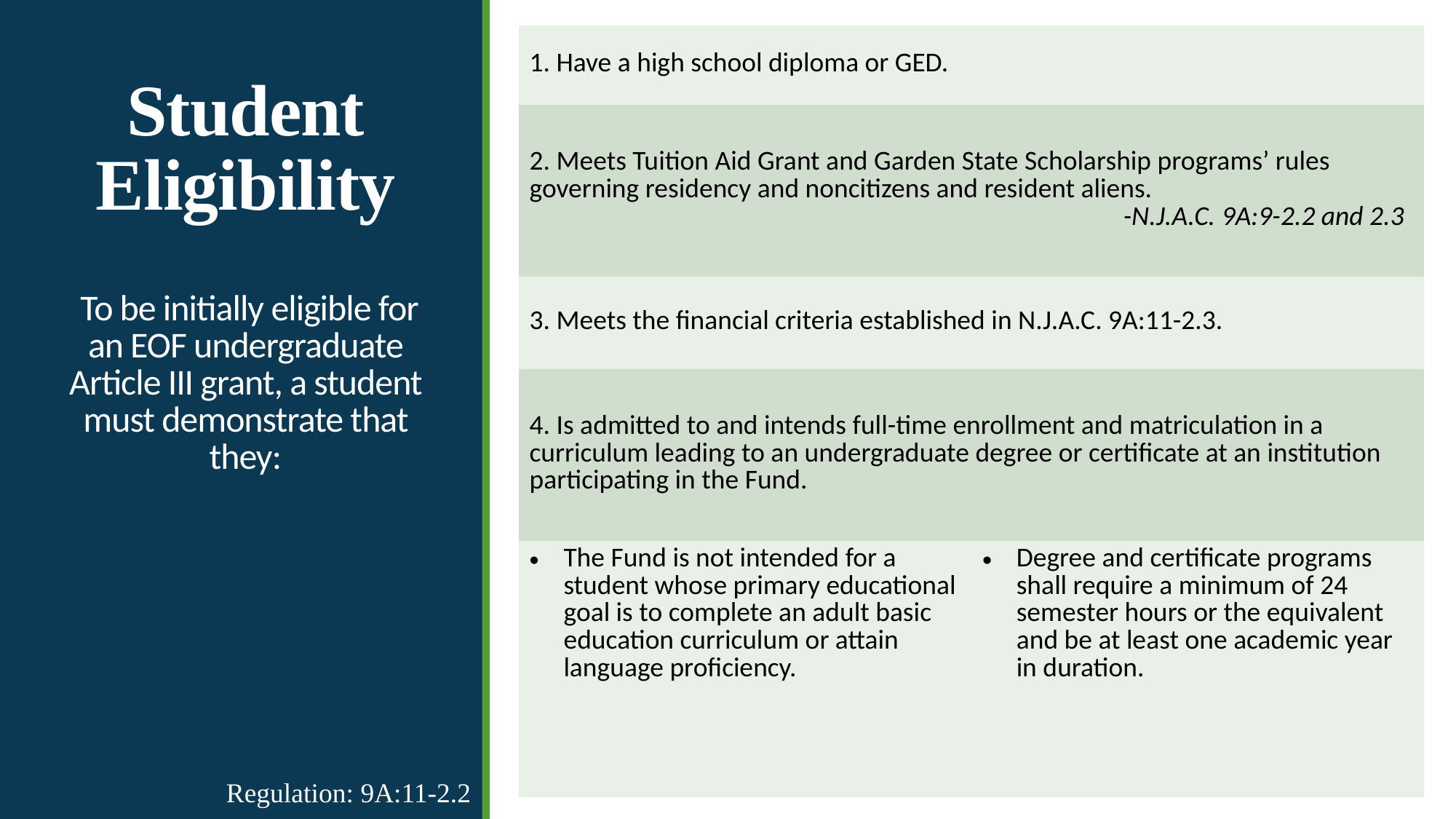

| 1. Have a high school diploma or GED. |  |
| --- | --- |
| 2. Meets Tuition Aid Grant and Garden State Scholarship programs’ rules governing residency and noncitizens and resident aliens.                                                                                                 -N.J.A.C. 9A:9-2.2 and 2.3 |  |
| 3. Meets the financial criteria established in N.J.A.C. 9A:11-2.3. |  |
| 4. Is admitted to and intends full-time enrollment and matriculation in a curriculum leading to an undergraduate degree or certificate at an institution participating in the Fund. |  |
| The Fund is not intended for a student whose primary educational goal is to complete an adult basic education curriculum or attain language proficiency. | Degree and certificate programs shall require a minimum of 24 semester hours or the equivalent and be at least one academic year in duration. |
# Student Eligibility  To be initially eligible for an EOF undergraduate Article III grant, a student must demonstrate that they:

Regulation: 9A:11-2.2